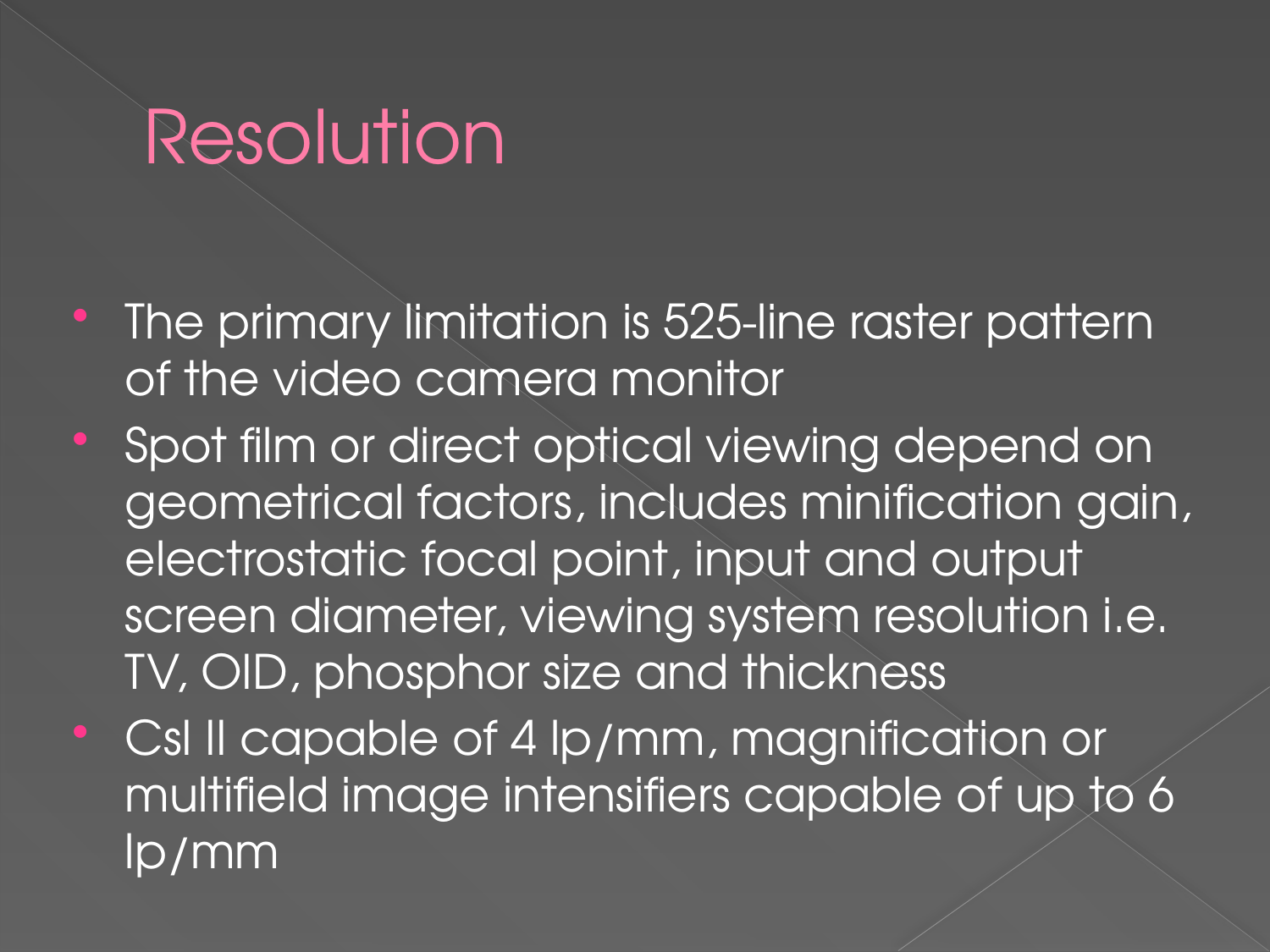

# Resolution
The primary limitation is 525-line raster pattern of the video camera monitor
Spot film or direct optical viewing depend on geometrical factors, includes minification gain, electrostatic focal point, input and output screen diameter, viewing system resolution i.e. TV, OID, phosphor size and thickness
CsI II capable of 4 lp/mm, magnification or multifield image intensifiers capable of up to 6 lp/mm